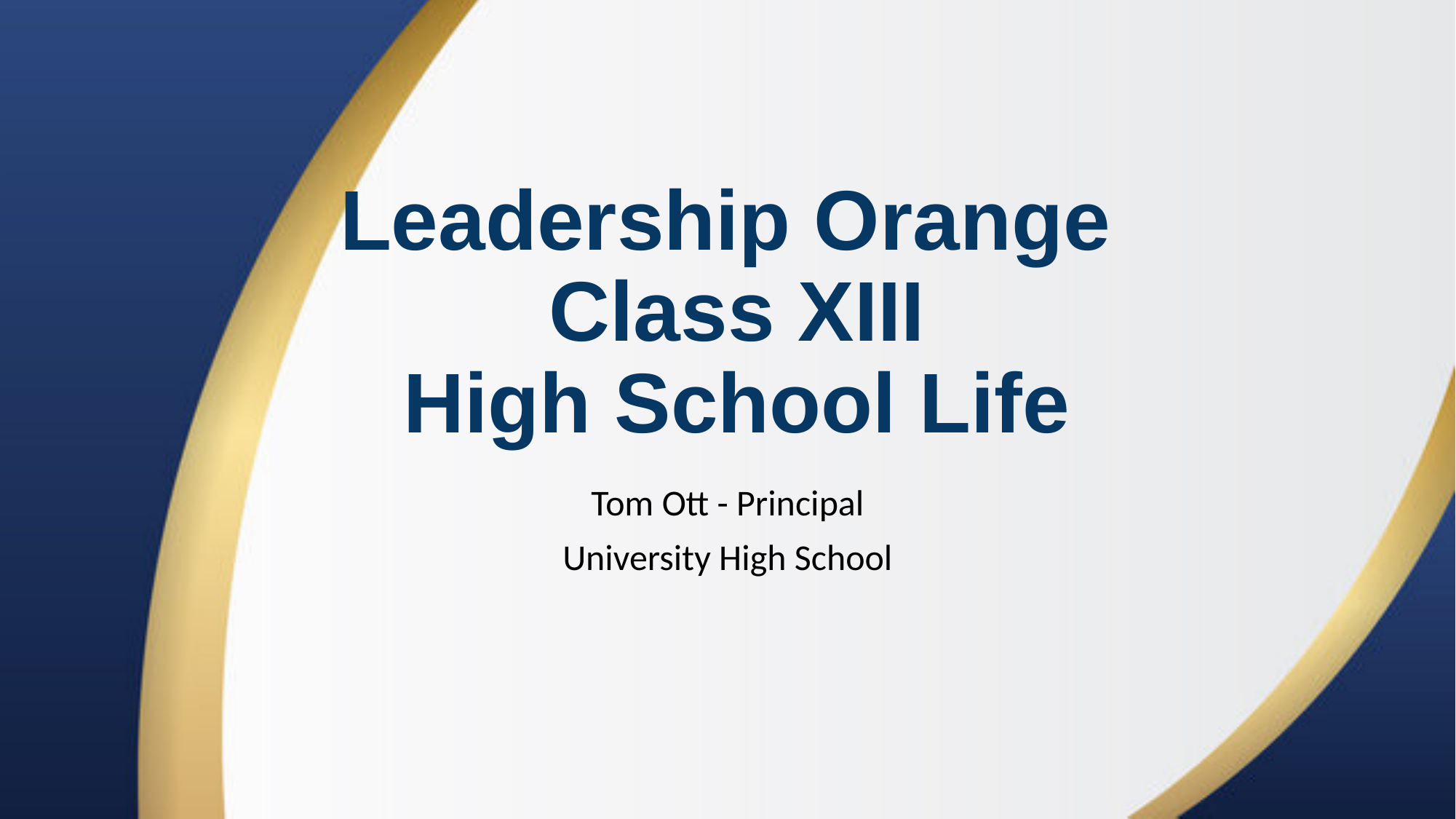

# Leadership Orange
Class XIII
High School Life
Tom Ott - Principal
University High School